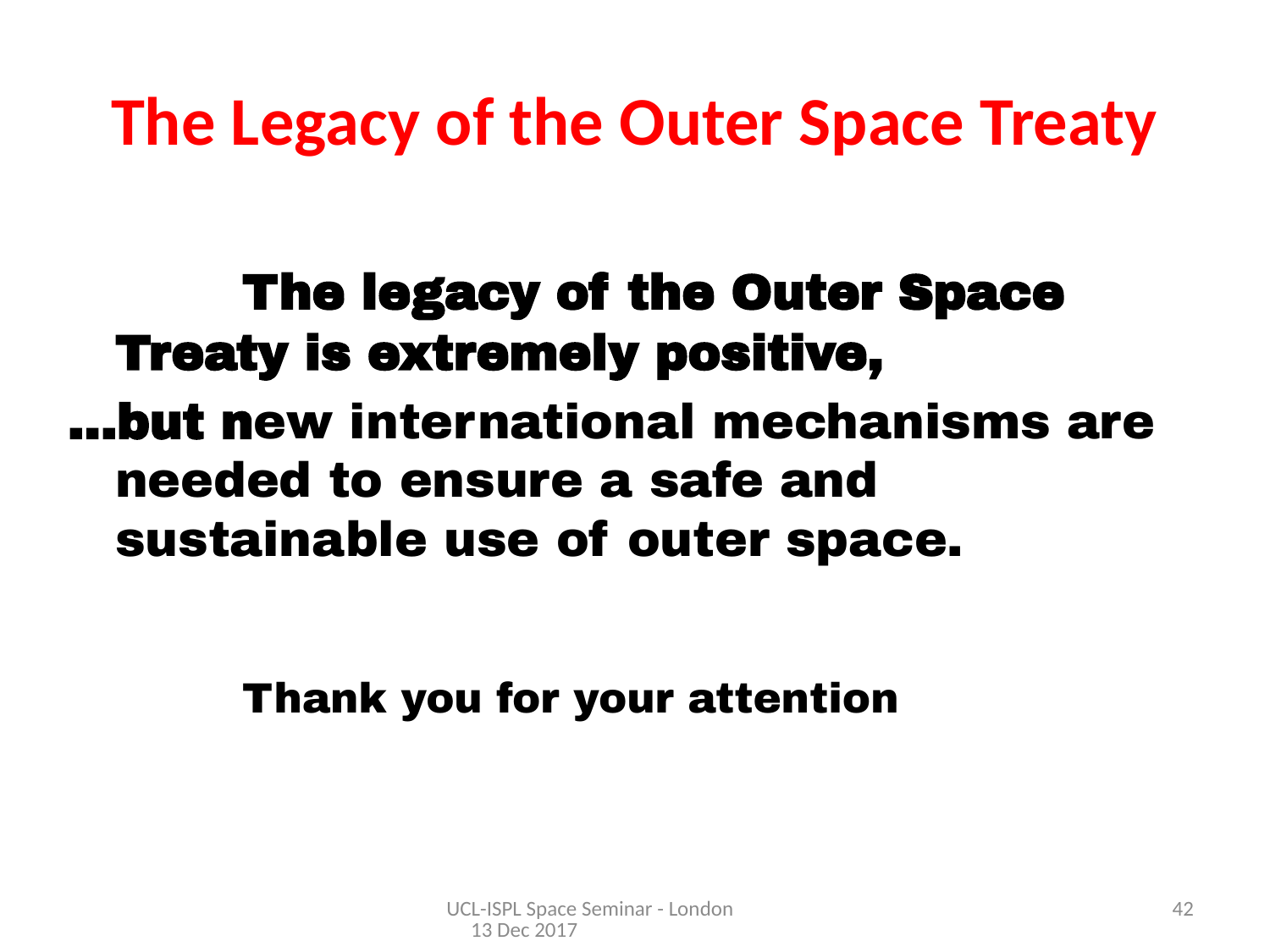

# The Legacy of the Outer Space Treaty
		The legacy of the Outer Space Treaty is extremely positive,
…but new international mechanisms are needed to ensure a safe and sustainable use of outer space.

		Thank you for your attention
UCL-ISPL Space Seminar - London                       13 Dec 2017
42